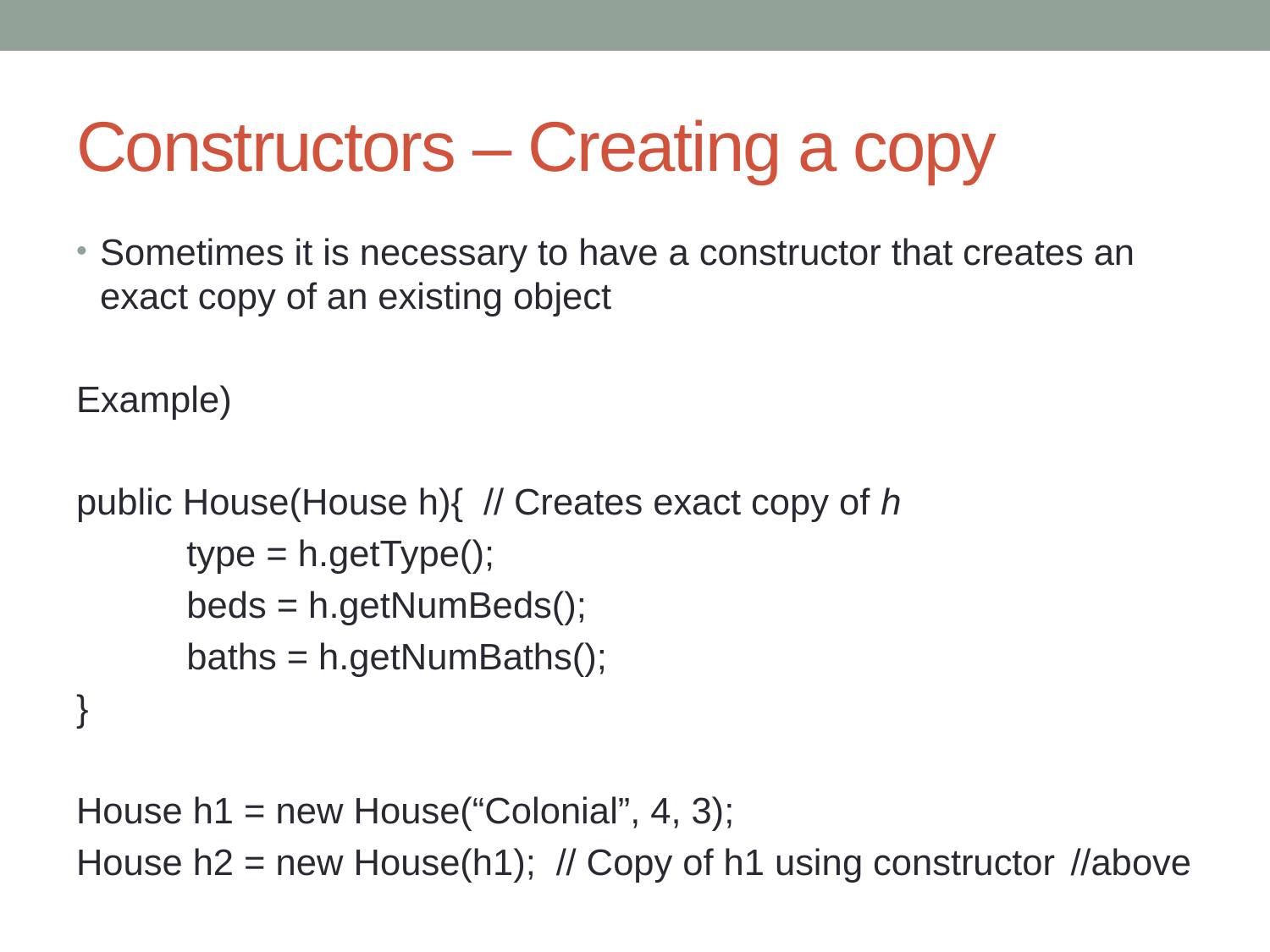

# Constructors – Creating a copy
Sometimes it is necessary to have a constructor that creates an exact copy of an existing object

Example)

public House(House h){  // Creates exact copy of h
	type = h.getType();
	beds = h.getNumBeds();
	baths = h.getNumBaths();
}

House h1 = new House(“Colonial”, 4, 3);
House h2 = new House(h1);  // Copy of h1 using constructor 				//above